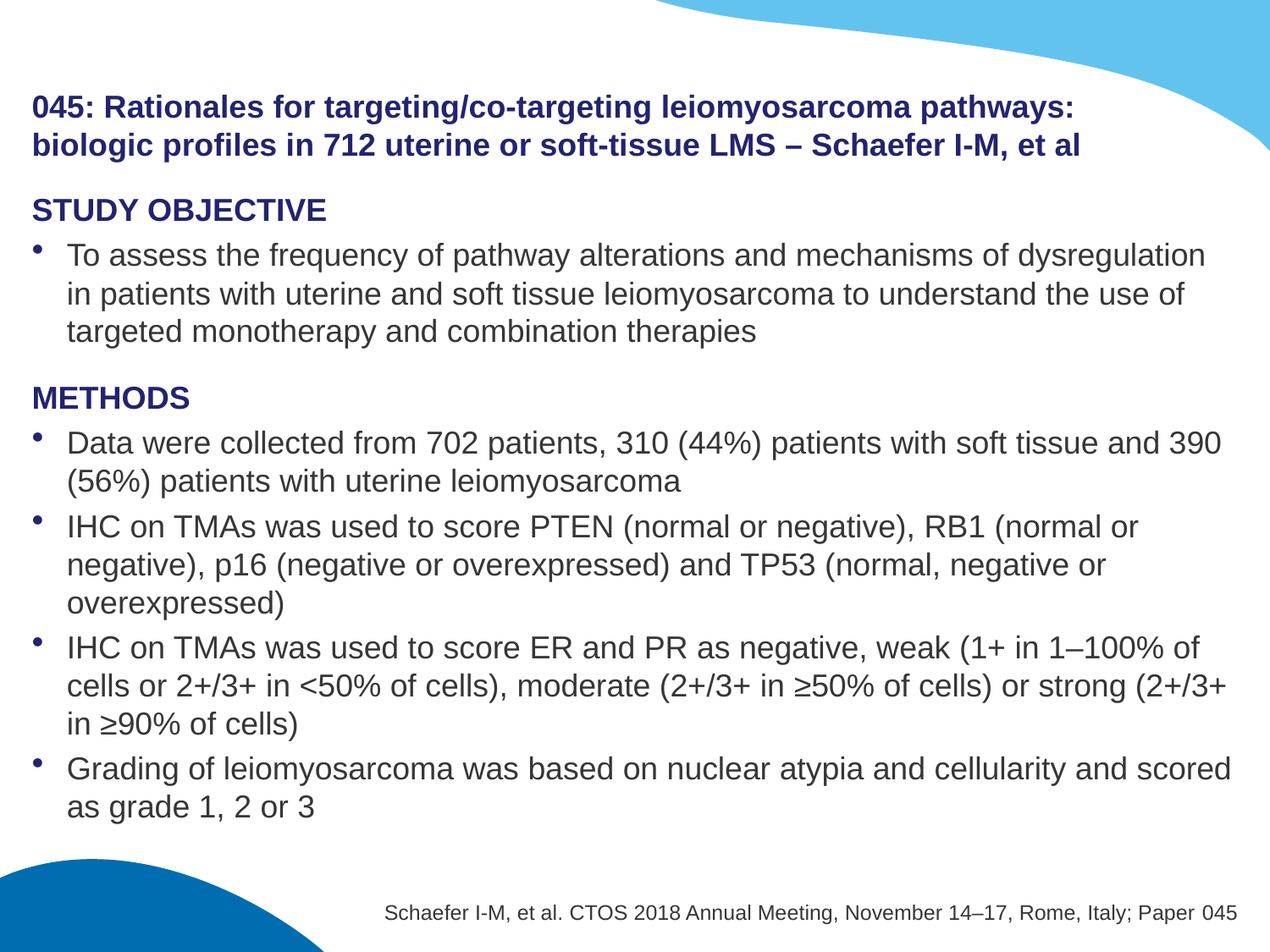

# 045: Rationales for targeting/co-targeting leiomyosarcoma pathways: biologic profiles in 712 uterine or soft-tissue LMS – Schaefer I-M, et al
STUDY OBJECTIVE
To assess the frequency of pathway alterations and mechanisms of dysregulation in patients with uterine and soft tissue leiomyosarcoma to understand the use of targeted monotherapy and combination therapies
METHODS
Data were collected from 702 patients, 310 (44%) patients with soft tissue and 390 (56%) patients with uterine leiomyosarcoma
IHC on TMAs was used to score PTEN (normal or negative), RB1 (normal or negative), p16 (negative or overexpressed) and TP53 (normal, negative or overexpressed)
IHC on TMAs was used to score ER and PR as negative, weak (1+ in 1–100% of cells or 2+/3+ in <50% of cells), moderate (2+/3+ in ≥50% of cells) or strong (2+/3+ in ≥90% of cells)
Grading of leiomyosarcoma was based on nuclear atypia and cellularity and scored as grade 1, 2 or 3
Schaefer I-M, et al. CTOS 2018 Annual Meeting, November 14–17, Rome, Italy; Paper 045